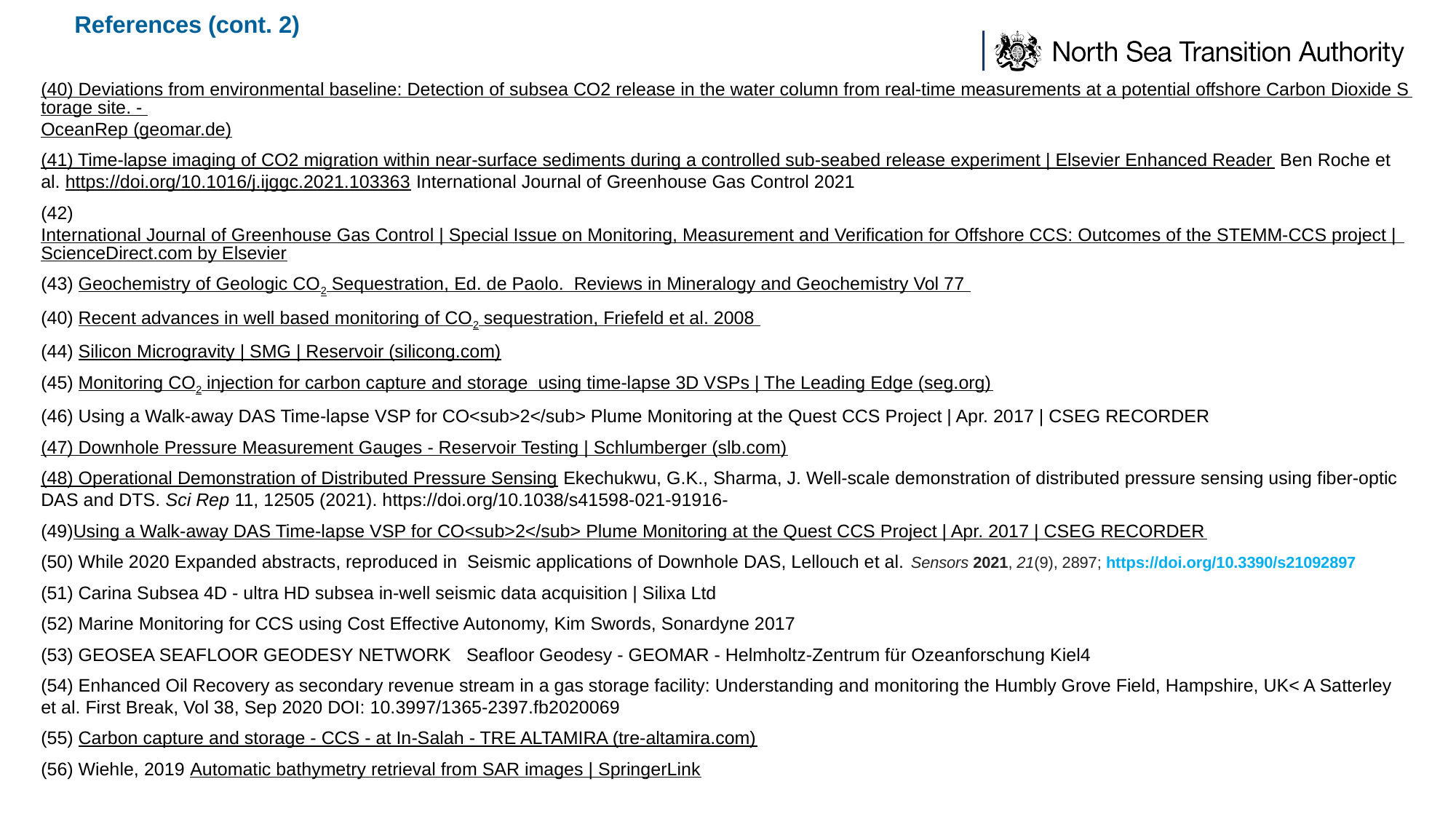

# References (cont. 2)
(40) Deviations from environmental baseline: Detection of subsea CO2 release in the water column from real-time measurements at a potential offshore Carbon Dioxide Storage site. - OceanRep (geomar.de)
(41) Time-lapse imaging of CO2 migration within near-surface sediments during a controlled sub-seabed release experiment | Elsevier Enhanced Reader Ben Roche et al. https://doi.org/10.1016/j.ijggc.2021.103363 International Journal of Greenhouse Gas Control 2021
(42)  International Journal of Greenhouse Gas Control | Special Issue on Monitoring, Measurement and Verification for Offshore CCS: Outcomes of the STEMM-CCS project | ScienceDirect.com by Elsevier
(43) Geochemistry of Geologic CO2 Sequestration, Ed. de Paolo.  Reviews in Mineralogy and Geochemistry Vol 77
(40) Recent advances in well based monitoring of CO2 sequestration, Friefeld et al. 2008
(44) Silicon Microgravity | SMG | Reservoir (silicong.com)
(45) Monitoring CO2 injection for carbon capture and storage  using time-lapse 3D VSPs | The Leading Edge (seg.org)
(46) Using a Walk-away DAS Time-lapse VSP for CO<sub>2</sub> Plume Monitoring at the Quest CCS Project | Apr. 2017 | CSEG RECORDER
(47) Downhole Pressure Measurement Gauges - Reservoir Testing | Schlumberger (slb.com)
(48) Operational Demonstration of Distributed Pressure Sensing Ekechukwu, G.K., Sharma, J. Well-scale demonstration of distributed pressure sensing using fiber-optic DAS and DTS. Sci Rep 11, 12505 (2021). https://doi.org/10.1038/s41598-021-91916-
Using a Walk-away DAS Time-lapse VSP for CO<sub>2</sub> Plume Monitoring at the Quest CCS Project | Apr. 2017 | CSEG RECORDER
 While 2020 Expanded abstracts, reproduced in  Seismic applications of Downhole DAS, Lellouch et al. Sensors 2021, 21(9), 2897; https://doi.org/10.3390/s21092897
 Carina Subsea 4D - ultra HD subsea in-well seismic data acquisition | Silixa Ltd
(52) Marine Monitoring for CCS using Cost Effective Autonomy, Kim Swords, Sonardyne 2017
(53) GEOSEA SEAFLOOR GEODESY NETWORK   Seafloor Geodesy - GEOMAR - Helmholtz-Zentrum für Ozeanforschung Kiel4
(54) Enhanced Oil Recovery as secondary revenue stream in a gas storage facility: Understanding and monitoring the Humbly Grove Field, Hampshire, UK< A Satterley et al. First Break, Vol 38, Sep 2020 DOI: 10.3997/1365-2397.fb2020069
(55) Carbon capture and storage - CCS - at In-Salah - TRE ALTAMIRA (tre-altamira.com)
(56) Wiehle, 2019 Automatic bathymetry retrieval from SAR images | SpringerLink